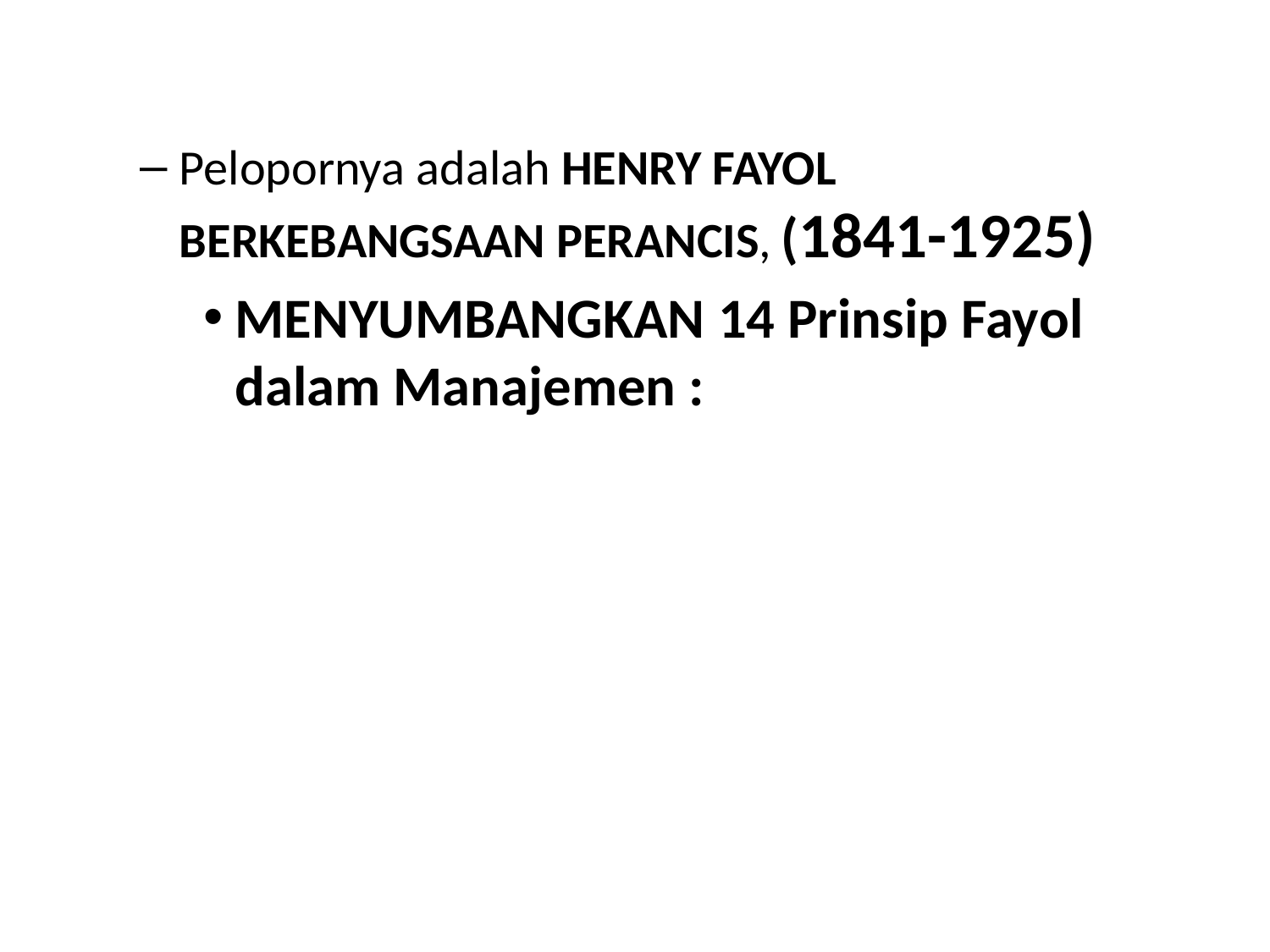

Pelopornya adalah HENRY FAYOL BERKEBANGSAAN PERANCIS, (1841-1925)
MENYUMBANGKAN 14 Prinsip Fayol dalam Manajemen :